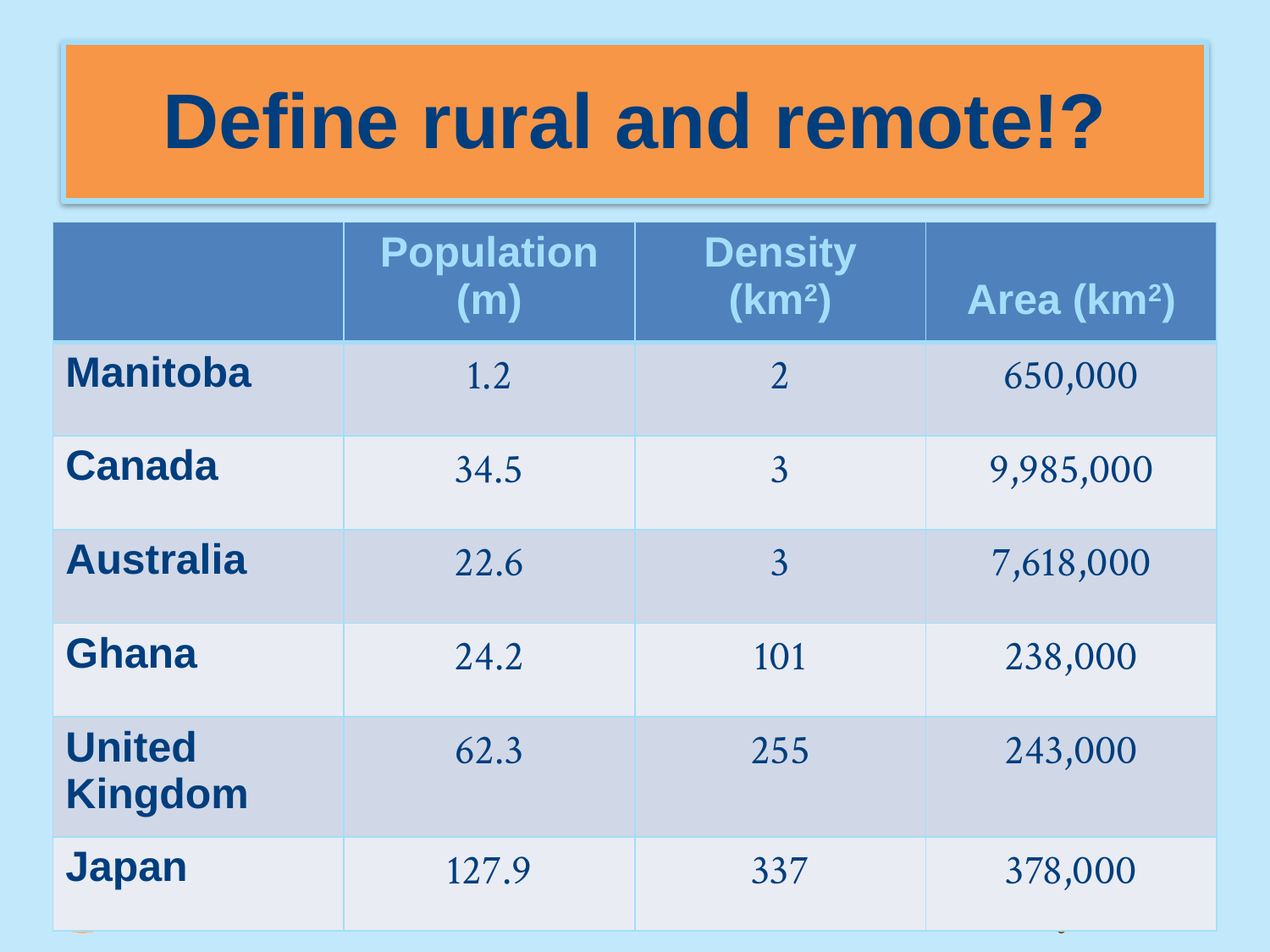

# Define rural and remote!?
|  | Population (m) | Density (km2) | Area (km2) |
| --- | --- | --- | --- |
| Manitoba | 1.2 | 2 | 650,000 |
| Canada | 34.5 | 3 | 9,985,000 |
| Australia | 22.6 | 3 | 7,618,000 |
| Ghana | 24.2 | 101 | 238,000 |
| United Kingdom | 62.3 | 255 | 243,000 |
| Japan | 127.9 | 337 | 378,000 |